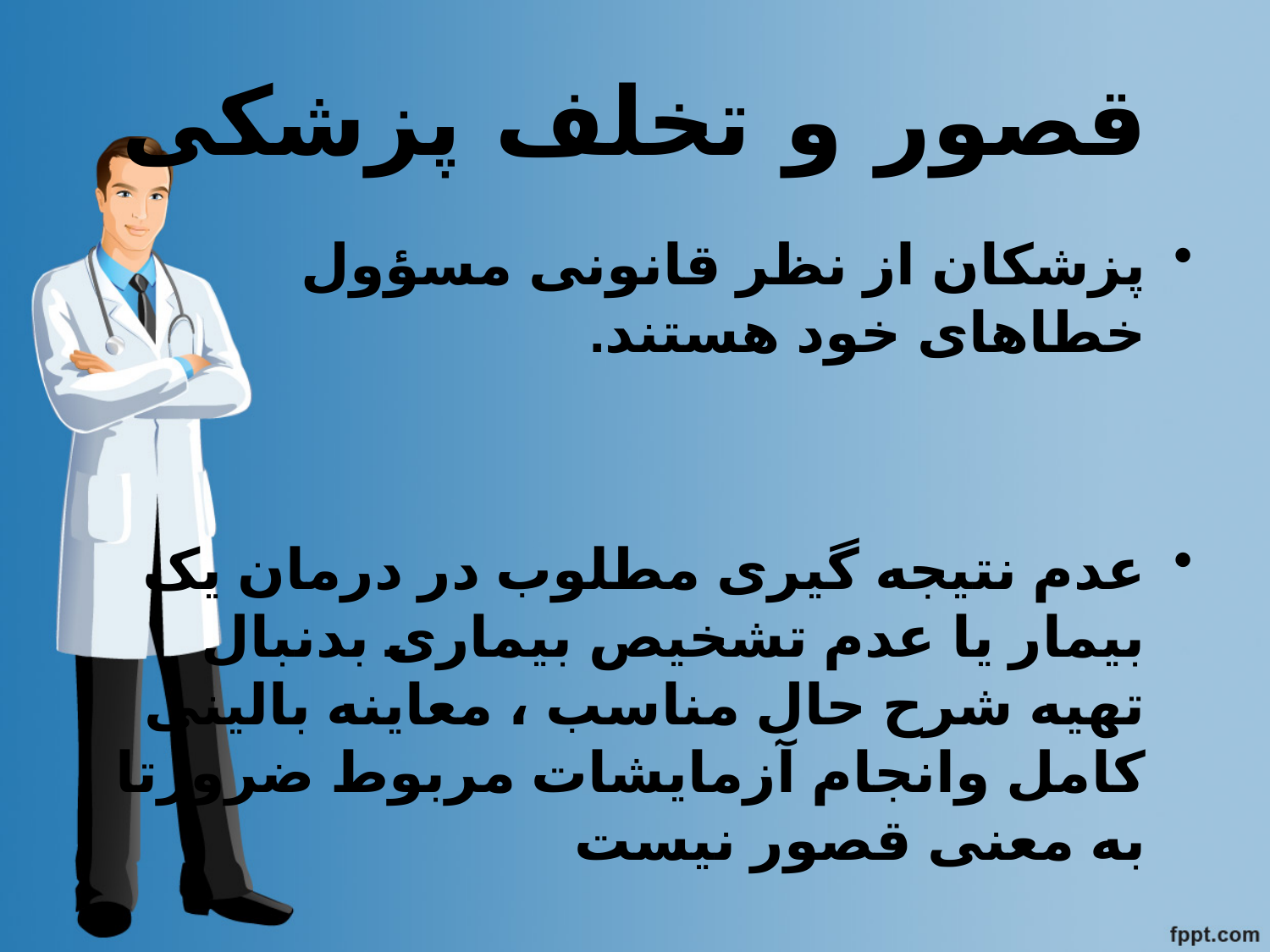

# قصور و تخلف پزشکی
پزشکان از نظر قانونی مسؤول خطاهای خود هستند.

عدم نتیجه گیری مطلوب در درمان یک بیمار یا عدم تشخیص بیماری بدنبال تهیه شرح حال مناسب ، معاینه بالینی کامل وانجام آزمایشات مربوط ضرورتا به معنی قصور نیست